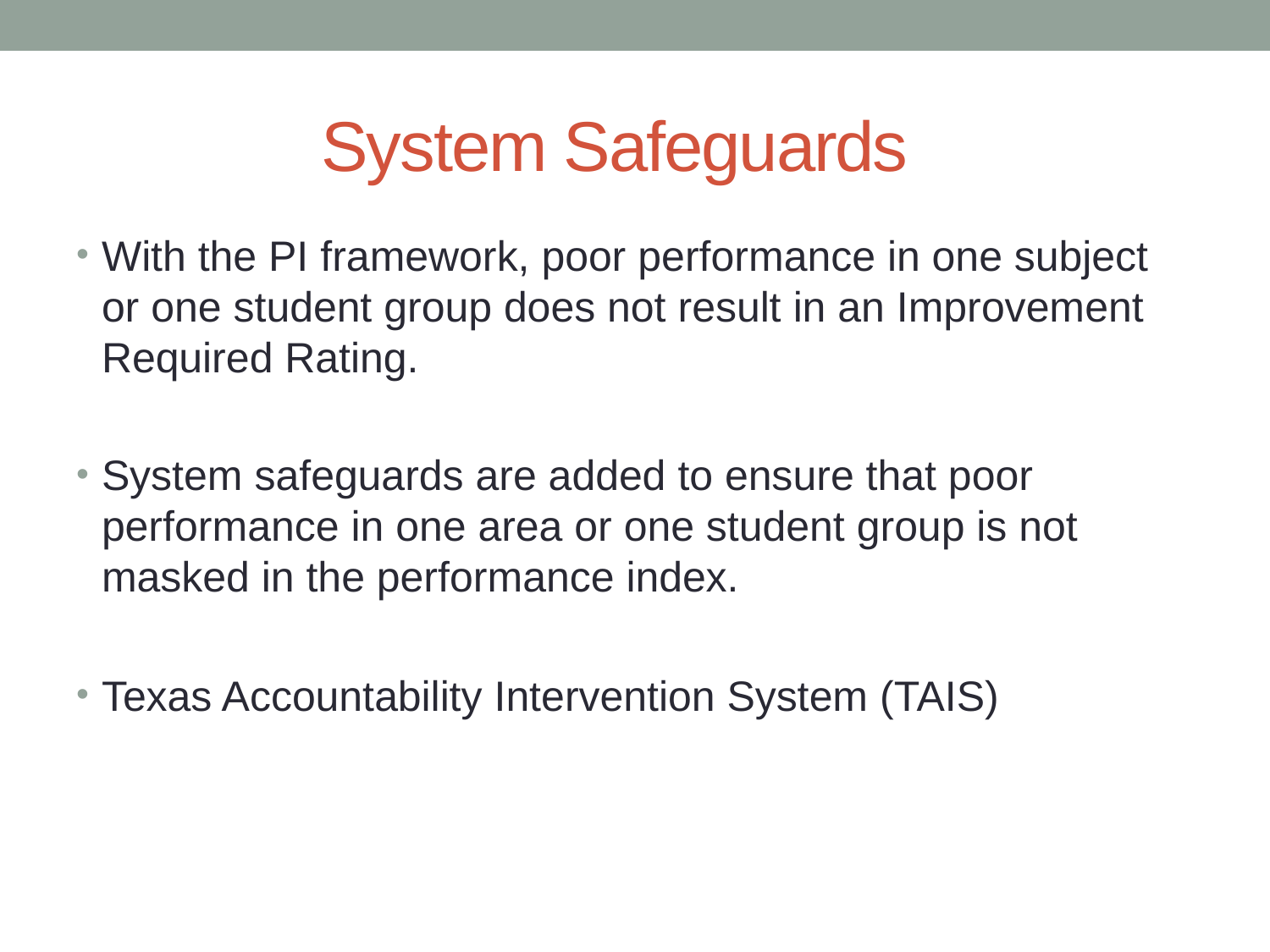

# System Safeguards
With the PI framework, poor performance in one subject or one student group does not result in an Improvement Required Rating.

System safeguards are added to ensure that poor performance in one area or one student group is not masked in the performance index.

Texas Accountability Intervention System (TAIS)